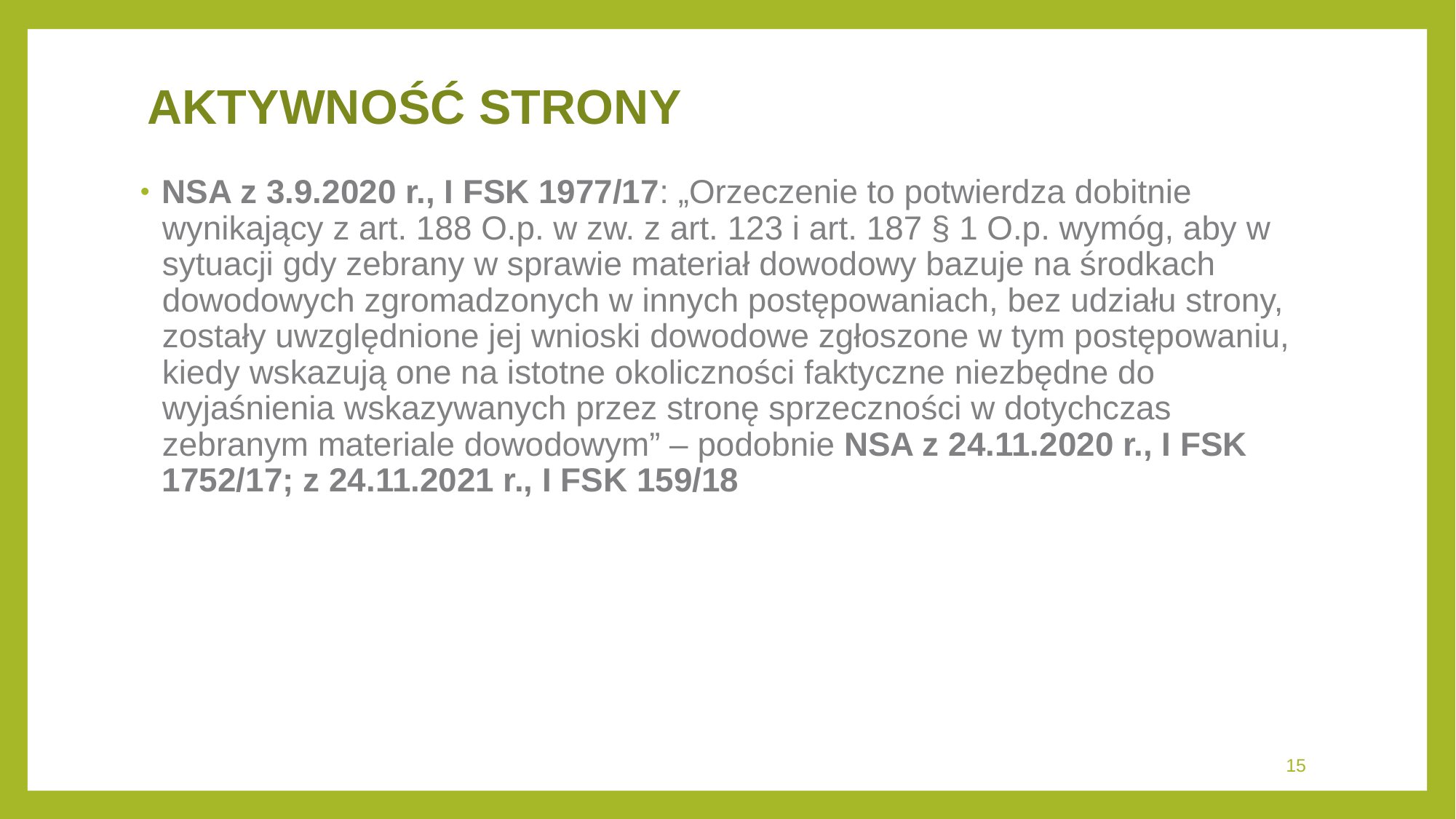

# Aktywność strony
NSA z 3.9.2020 r., I FSK 1977/17: „Orzeczenie to potwierdza dobitnie wynikający z art. 188 O.p. w zw. z art. 123 i art. 187 § 1 O.p. wymóg, aby w sytuacji gdy zebrany w sprawie materiał dowodowy bazuje na środkach dowodowych zgromadzonych w innych postępowaniach, bez udziału strony, zostały uwzględnione jej wnioski dowodowe zgłoszone w tym postępowaniu, kiedy wskazują one na istotne okoliczności faktyczne niezbędne do wyjaśnienia wskazywanych przez stronę sprzeczności w dotychczas zebranym materiale dowodowym” – podobnie NSA z 24.11.2020 r., I FSK 1752/17; z 24.11.2021 r., I FSK 159/18

15